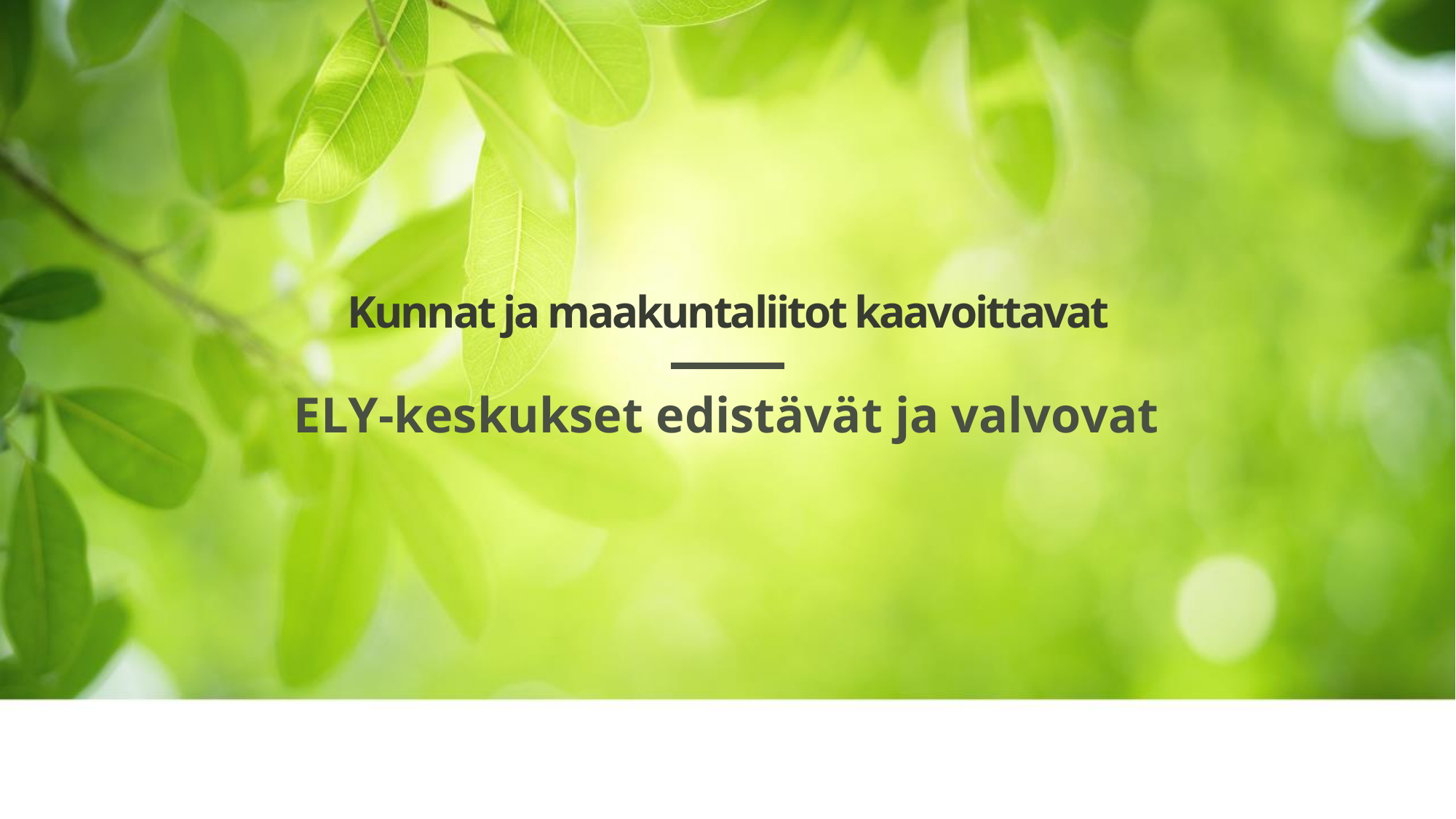

# Kunnat ja maakuntaliitot kaavoittavat
ELY-keskukset edistävät ja valvovat